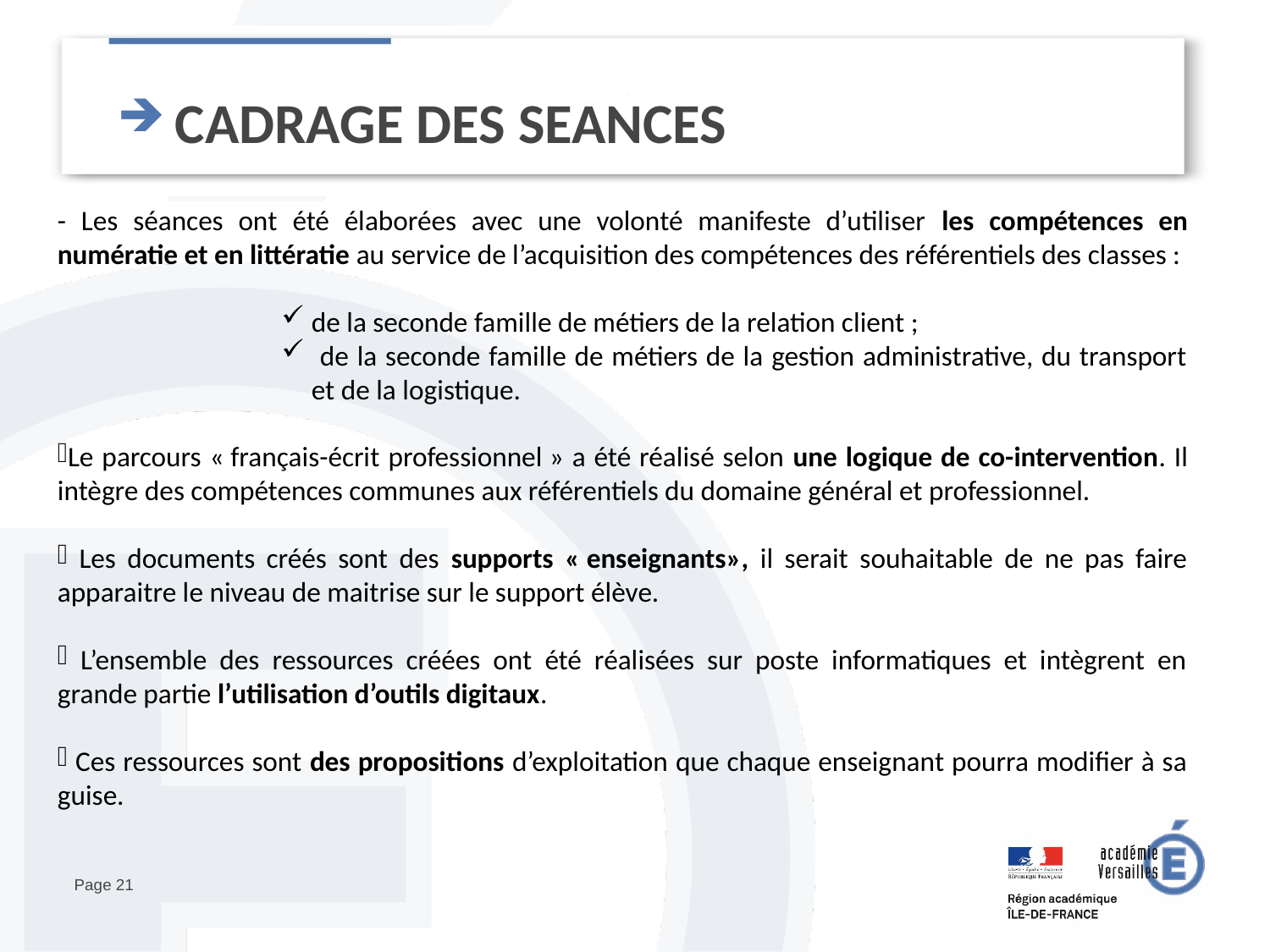

# CADRAGE DES SEANCES
- Les séances ont été élaborées avec une volonté manifeste d’utiliser les compétences en numératie et en littératie au service de l’acquisition des compétences des référentiels des classes :

de la seconde famille de métiers de la relation client ;
 de la seconde famille de métiers de la gestion administrative, du transport et de la logistique.

Le parcours « français-écrit professionnel » a été réalisé selon une logique de co-intervention. Il intègre des compétences communes aux référentiels du domaine général et professionnel.

 Les documents créés sont des supports « enseignants», il serait souhaitable de ne pas faire apparaitre le niveau de maitrise sur le support élève.

 L’ensemble des ressources créées ont été réalisées sur poste informatiques et intègrent en grande partie l’utilisation d’outils digitaux.

 Ces ressources sont des propositions d’exploitation que chaque enseignant pourra modifier à sa guise.